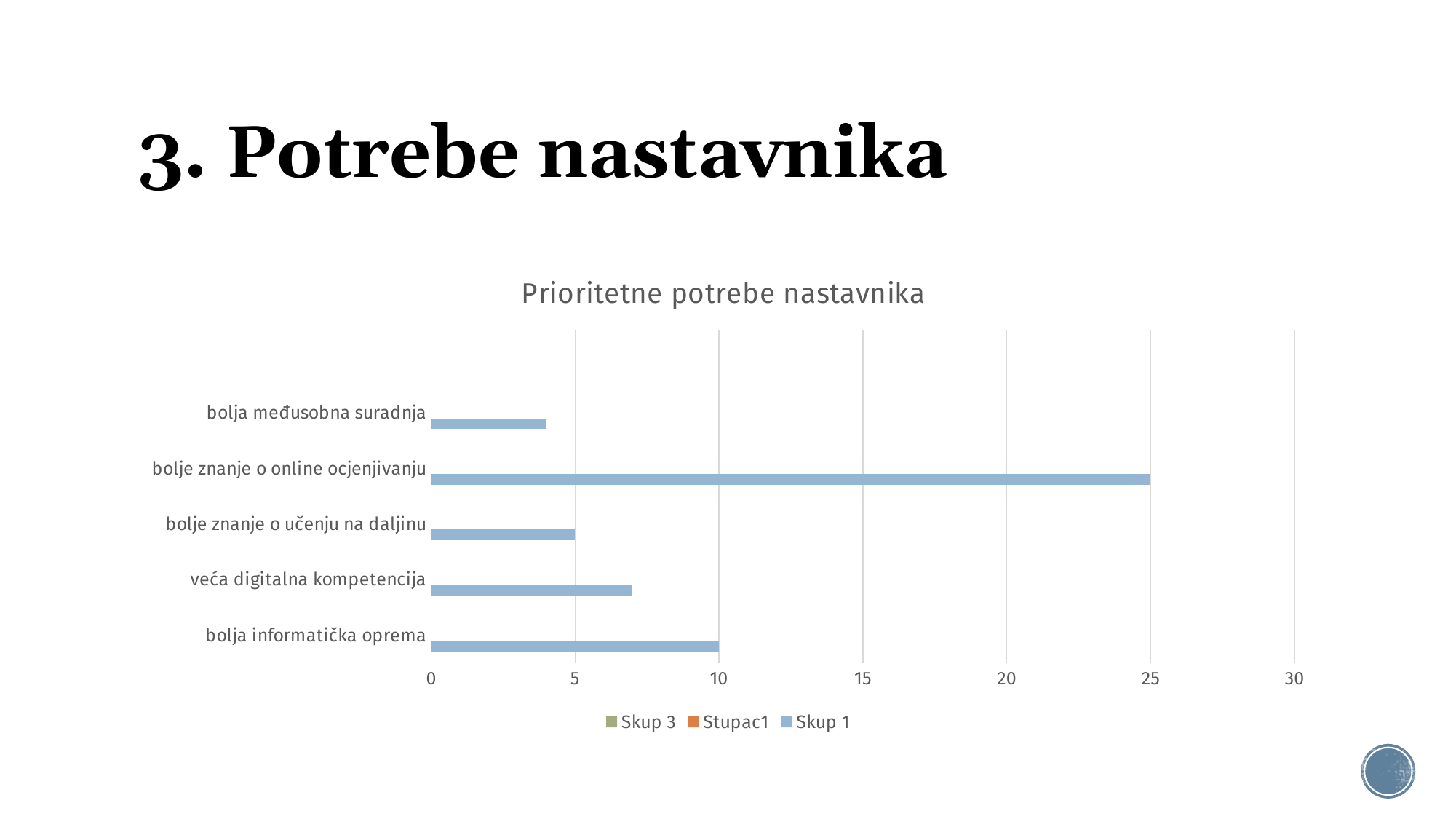

# 3. Potrebe nastavnika

### Chart: Prioritetne potrebe nastavnika

| Category | Skup 1 | Stupac1 | Skup 3 |
|---|---|---|---|
| bolja informatička oprema | 10.0 | None | None |
| veća digitalna kompetencija | 7.0 | None | None |
| bolje znanje o učenju na daljinu | 5.0 | None | None |
| bolje znanje o online ocjenjivanju | 25.0 | None | None |
| bolja međusobna suradnja | 4.0 | None | None |